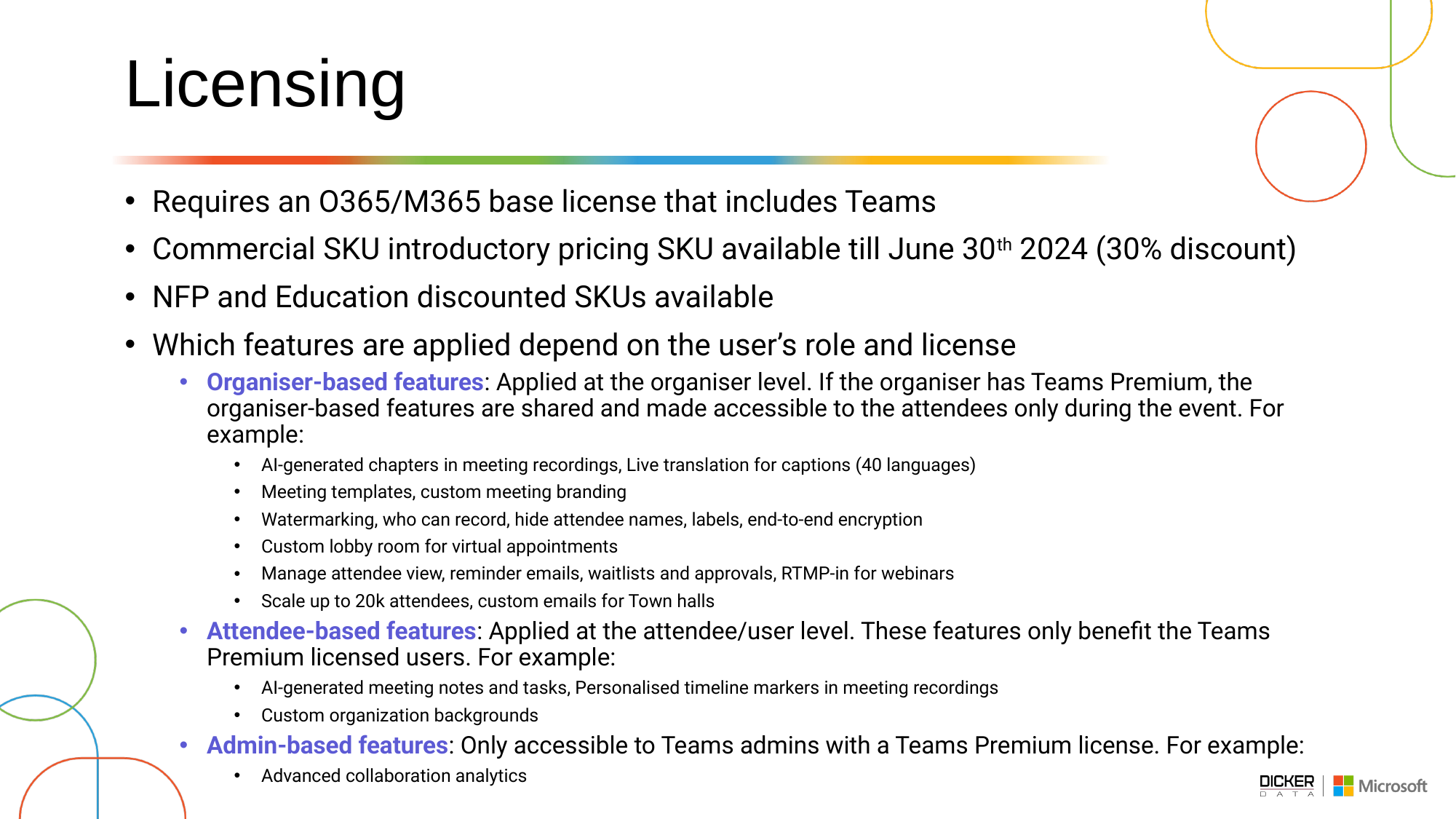

# Licensing
Requires an O365/M365 base license that includes Teams
Commercial SKU introductory pricing SKU available till June 30th 2024 (30% discount)
NFP and Education discounted SKUs available
Which features are applied depend on the user’s role and license
Organiser-based features: Applied at the organiser level. If the organiser has Teams Premium, the organiser-based features are shared and made accessible to the attendees only during the event. For example:
AI-generated chapters in meeting recordings, Live translation for captions (40 languages)
Meeting templates, custom meeting branding
Watermarking, who can record, hide attendee names, labels, end-to-end encryption
Custom lobby room for virtual appointments
Manage attendee view, reminder emails, waitlists and approvals, RTMP-in for webinars
Scale up to 20k attendees, custom emails for Town halls
Attendee-based features: Applied at the attendee/user level. These features only benefit the Teams Premium licensed users. For example:
AI-generated meeting notes and tasks, Personalised timeline markers in meeting recordings
Custom organization backgrounds
Admin-based features: Only accessible to Teams admins with a Teams Premium license. For example:
Advanced collaboration analytics